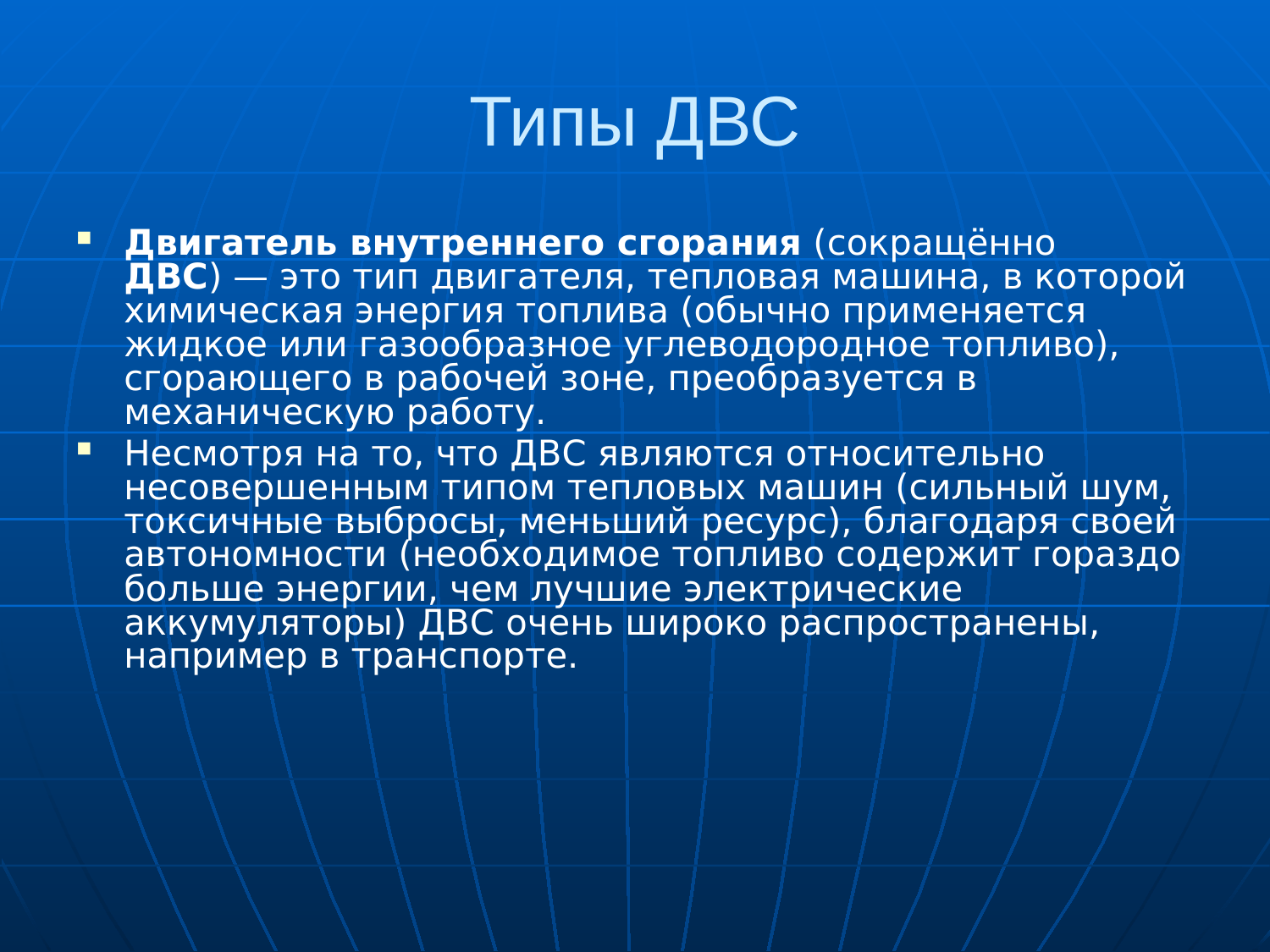

# Типы ДВС
Двигатель внутреннего сгорания (сокращённо ДВС) — это тип двигателя, тепловая машина, в которой химическая энергия топлива (обычно применяется жидкое или газообразное углеводородное топливо), сгорающего в рабочей зоне, преобразуется в механическую работу.
Несмотря на то, что ДВС являются относительно несовершенным типом тепловых машин (сильный шум, токсичные выбросы, меньший ресурс), благодаря своей автономности (необходимое топливо содержит гораздо больше энергии, чем лучшие электрические аккумуляторы) ДВС очень широко распространены, например в транспорте.